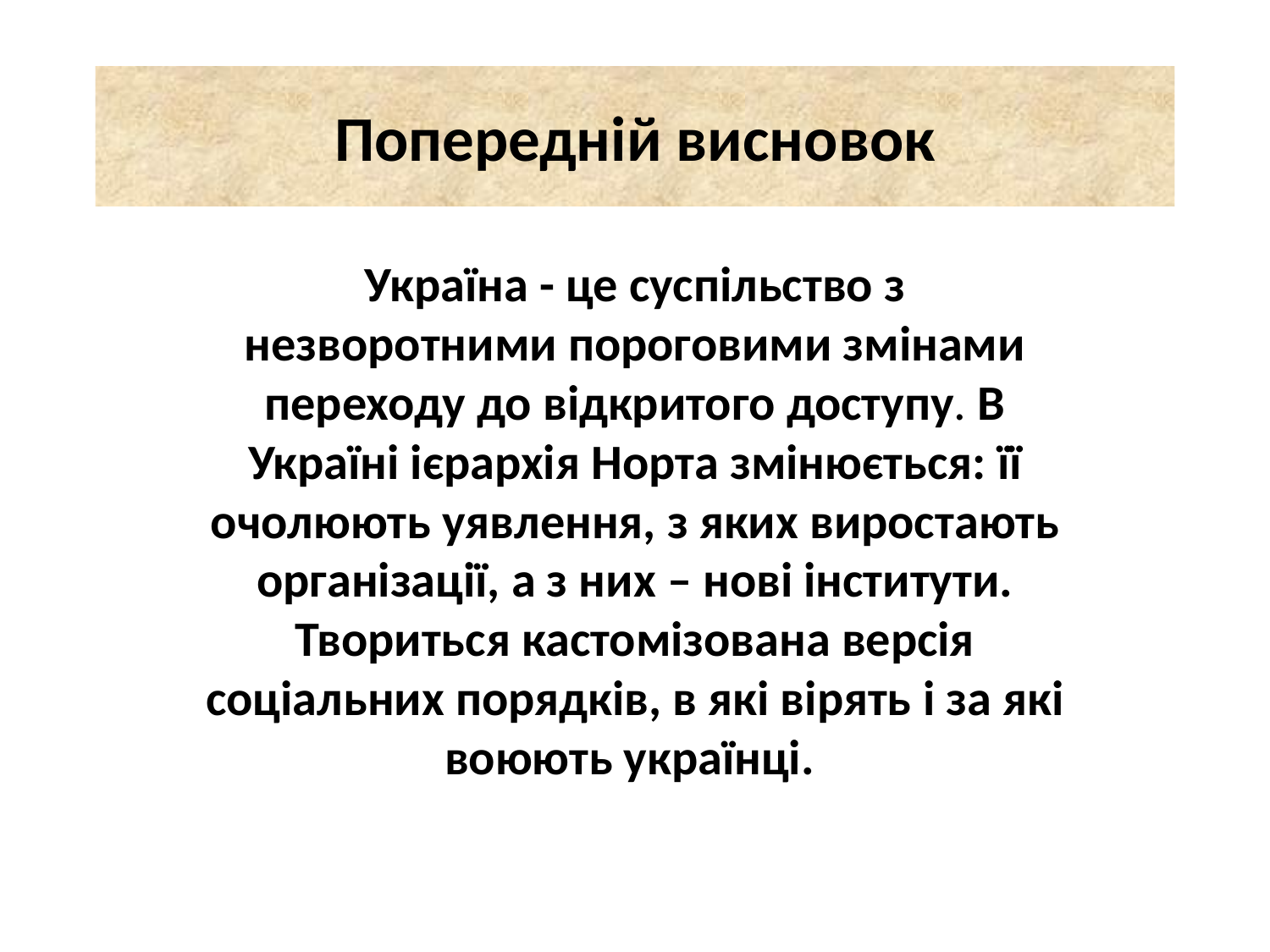

# Попередній висновок
Україна - це суспільство з незворотними пороговими змінами переходу до відкритого доступу. В Україні ієрархія Норта змінюється: її очолюють уявлення, з яких виростають організації, а з них – нові інститути. Твориться кастомізована версія соціальних порядків, в які вірять і за які воюють українці.